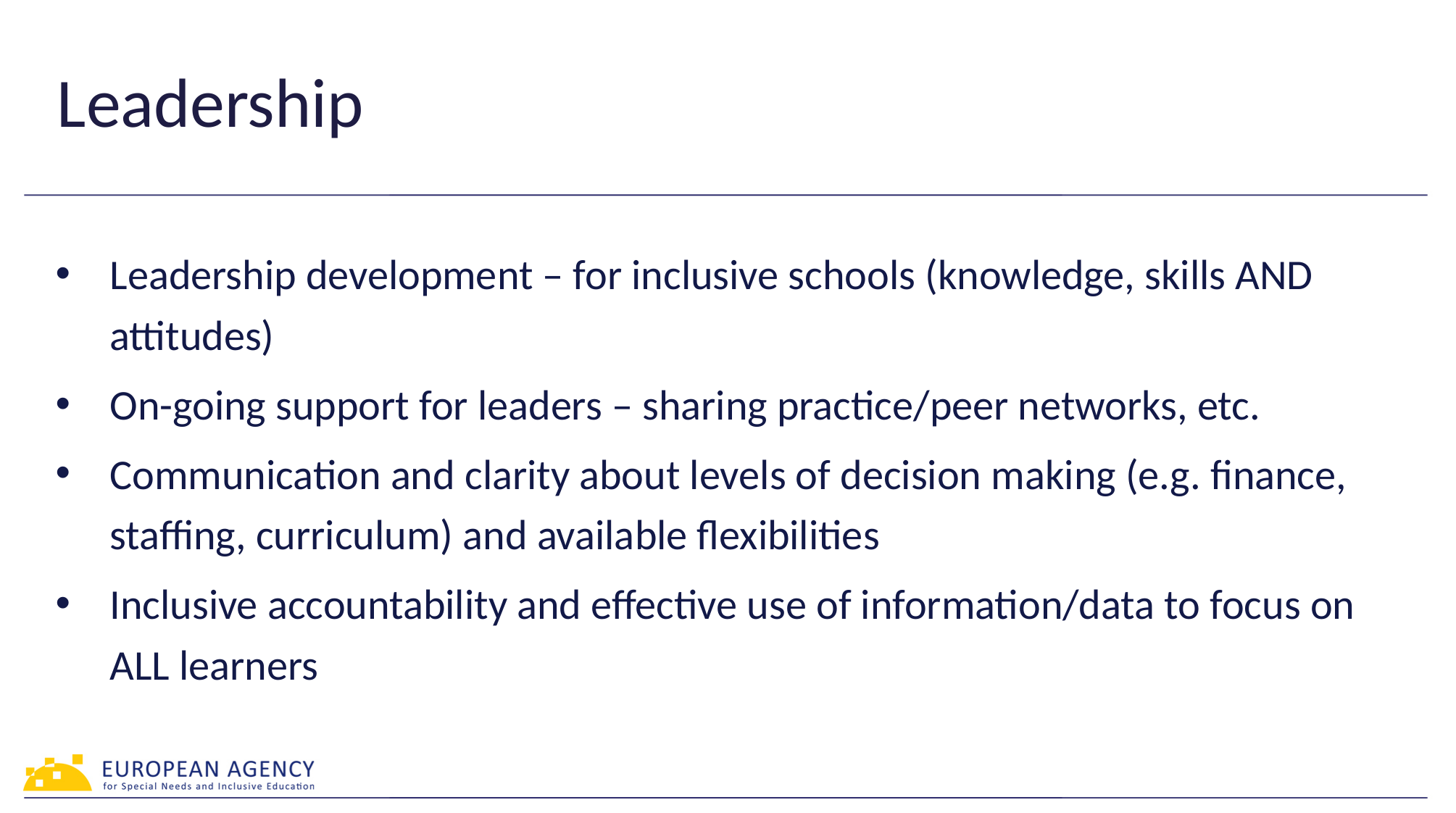

# Leadership
Leadership development – for inclusive schools (knowledge, skills AND attitudes)
On-going support for leaders – sharing practice/peer networks, etc.
Communication and clarity about levels of decision making (e.g. finance, staffing, curriculum) and available flexibilities
Inclusive accountability and effective use of information/data to focus on ALL learners